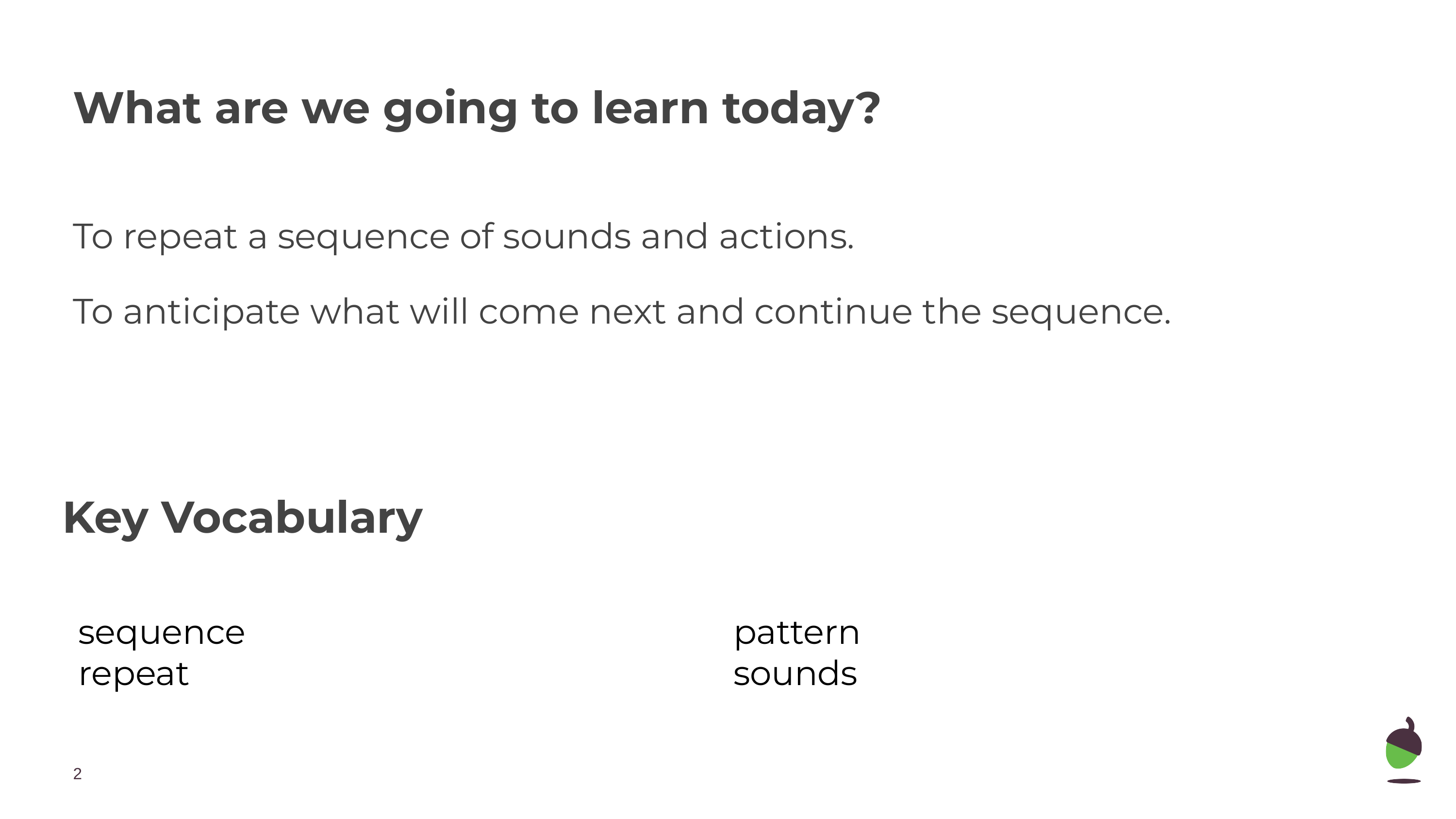

# What are we going to learn today?
To repeat a sequence of sounds and actions.
To anticipate what will come next and continue the sequence.
Key Vocabulary
sequence							pattern								repeat								sounds
2